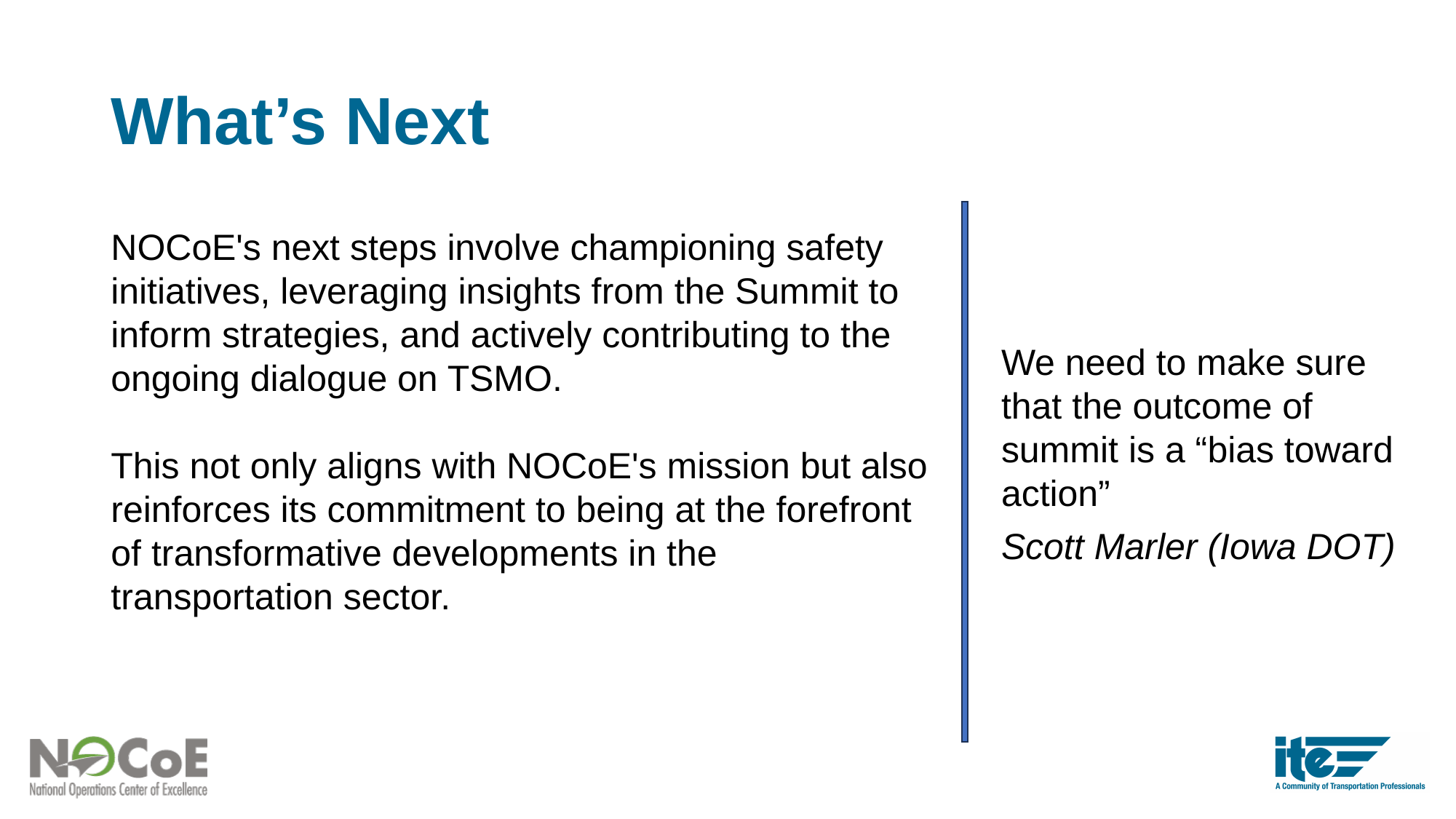

# What’s Next

NOCoE's next steps involve championing safety initiatives, leveraging insights from the Summit to inform strategies, and actively contributing to the ongoing dialogue on TSMO.

This not only aligns with NOCoE's mission but also reinforces its commitment to being at the forefront of transformative developments in the transportation sector.
We need to make sure that the outcome of summit is a “bias toward action”
Scott Marler (Iowa DOT)